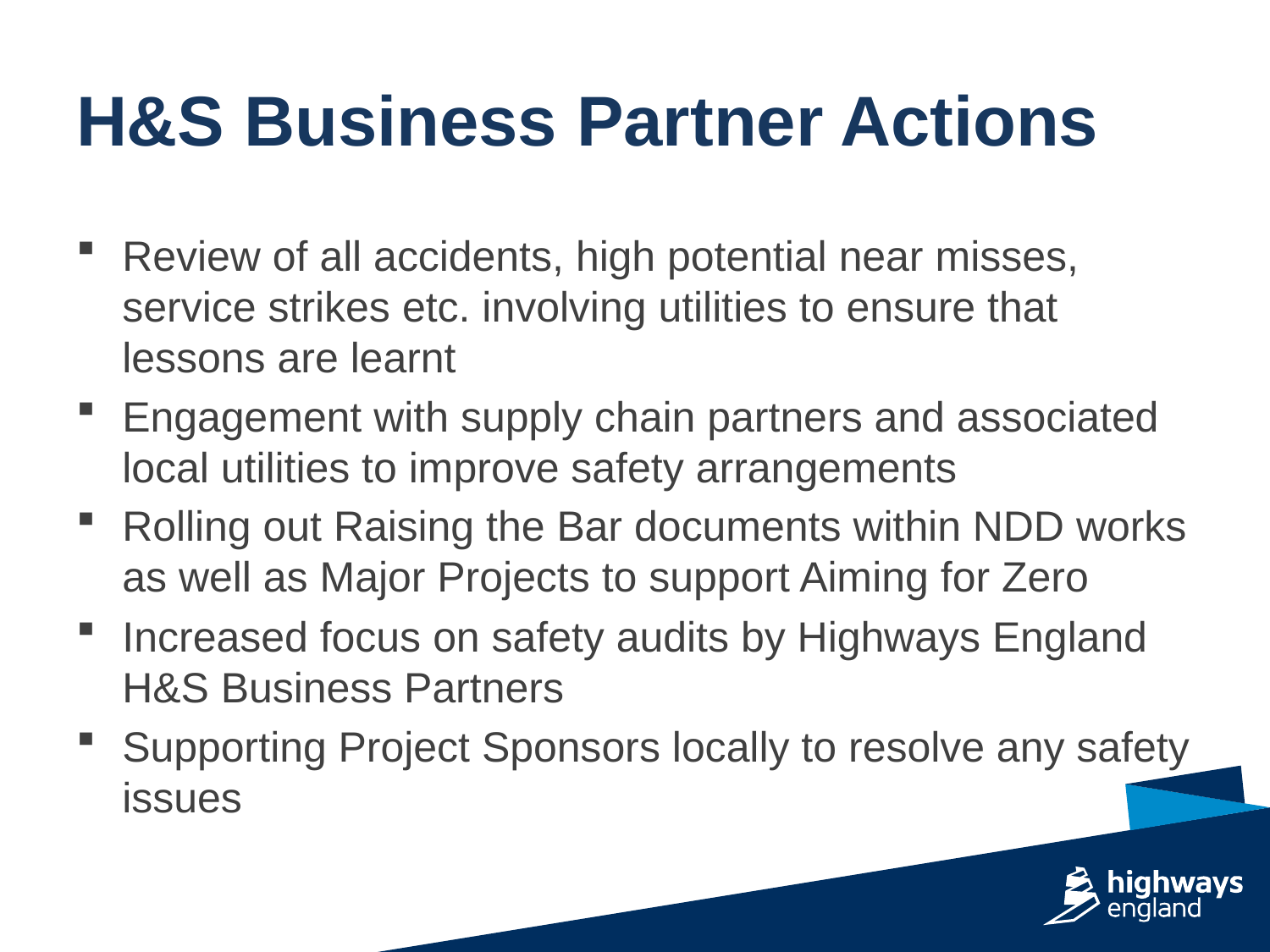

# H&S Business Partner Actions
Review of all accidents, high potential near misses, service strikes etc. involving utilities to ensure that lessons are learnt
Engagement with supply chain partners and associated local utilities to improve safety arrangements
Rolling out Raising the Bar documents within NDD works as well as Major Projects to support Aiming for Zero
Increased focus on safety audits by Highways England H&S Business Partners
Supporting Project Sponsors locally to resolve any safety issues